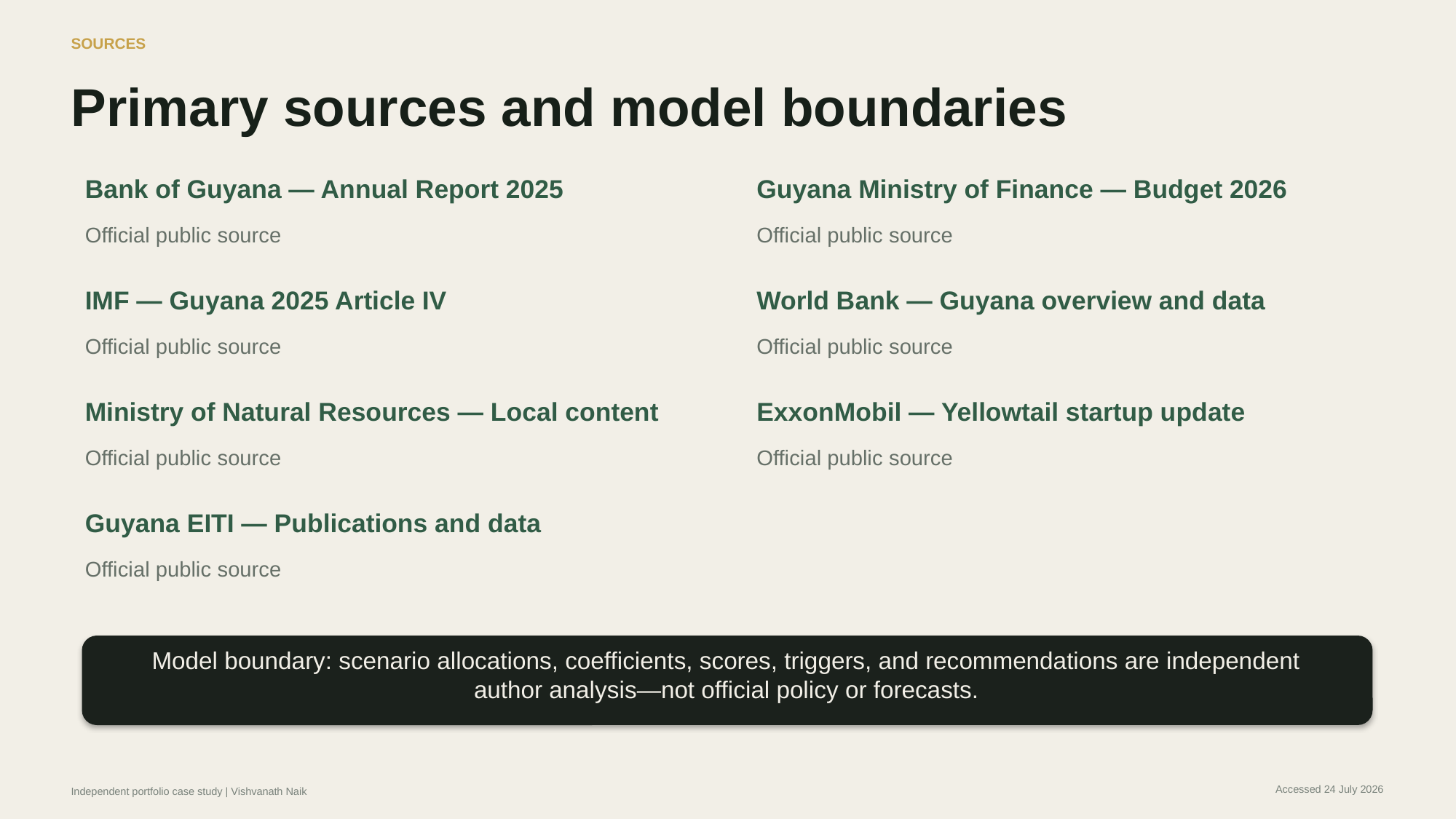

SOURCES
Primary sources and model boundaries
Bank of Guyana — Annual Report 2025
Guyana Ministry of Finance — Budget 2026
Official public source
Official public source
IMF — Guyana 2025 Article IV
World Bank — Guyana overview and data
Official public source
Official public source
Ministry of Natural Resources — Local content
ExxonMobil — Yellowtail startup update
Official public source
Official public source
Guyana EITI — Publications and data
Official public source

Model boundary: scenario allocations, coefficients, scores, triggers, and recommendations are independent author analysis—not official policy or forecasts.
Accessed 24 July 2026
Independent portfolio case study | Vishvanath Naik